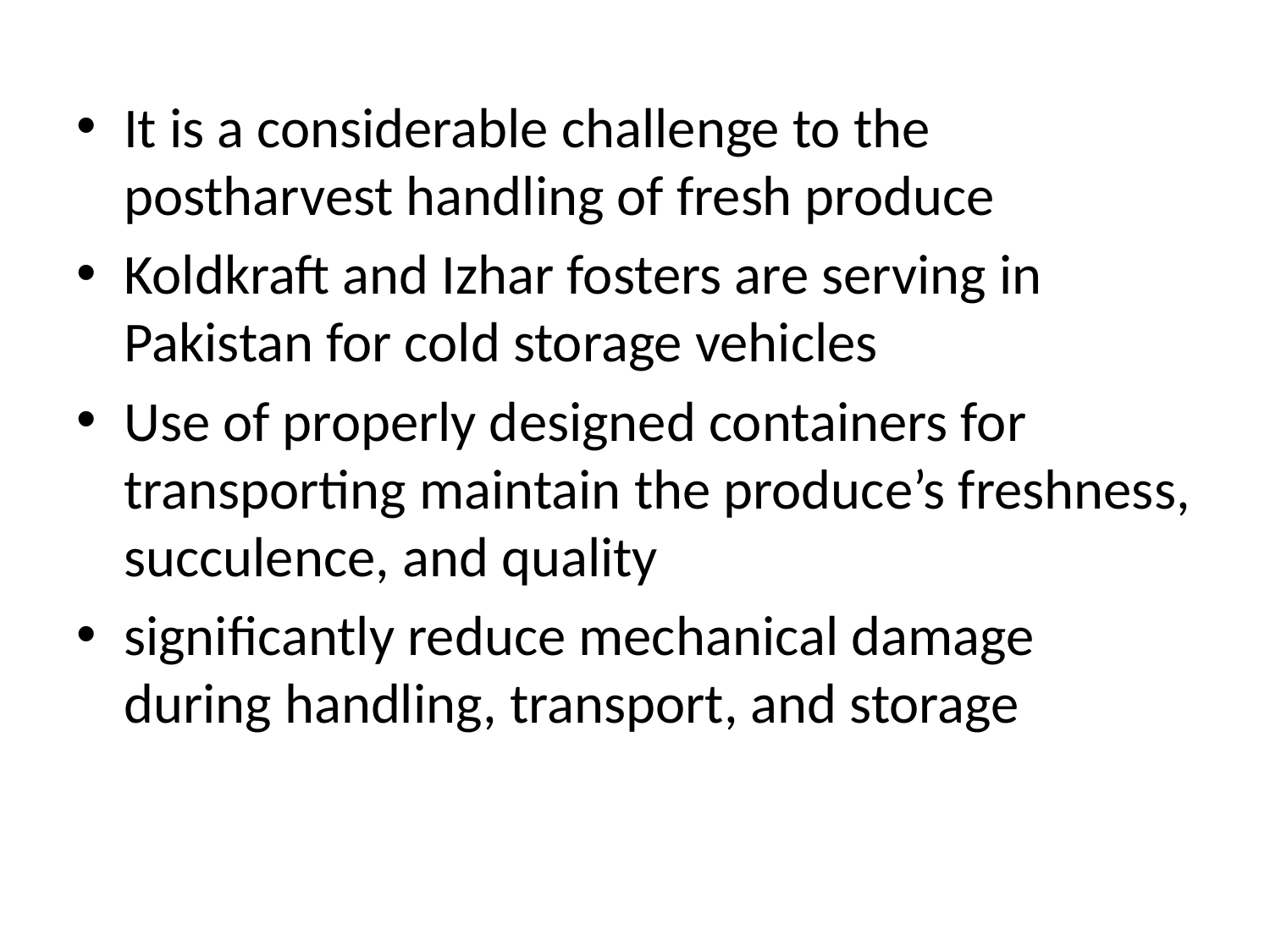

It is a considerable challenge to the postharvest handling of fresh produce
Koldkraft and Izhar fosters are serving in Pakistan for cold storage vehicles
Use of properly designed containers for transporting maintain the produce’s freshness, succulence, and quality
significantly reduce mechanical damage during handling, transport, and storage